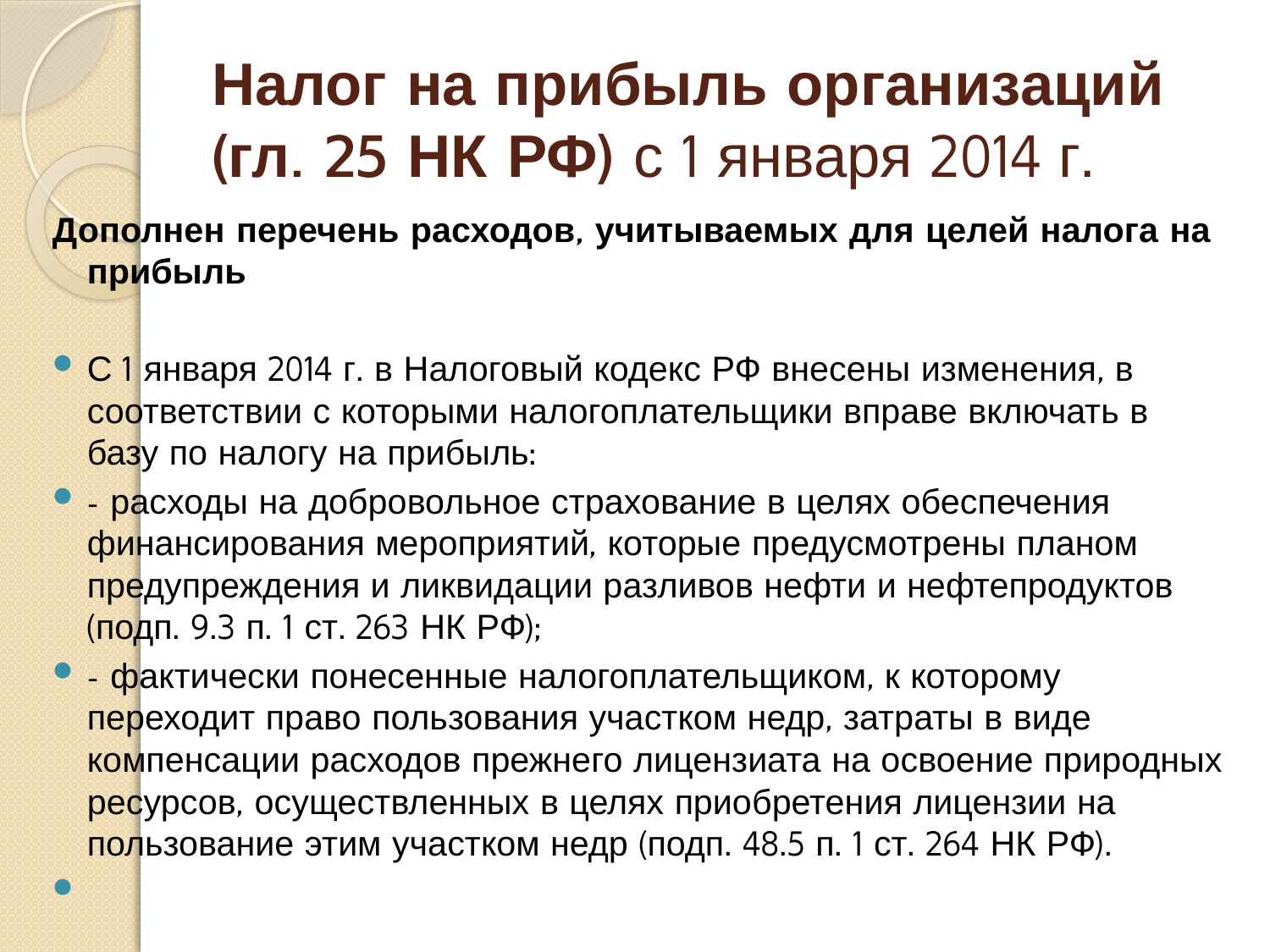

# Налог на прибыль организаций (гл. 25 НК РФ) с 1 января 2014 г.
Дополнен перечень расходов, учитываемых для целей налога на прибыль

С 1 января 2014 г. в Налоговый кодекс РФ внесены изменения, в соответствии с которыми налогоплательщики вправе включать в базу по налогу на прибыль:
- расходы на добровольное страхование в целях обеспечения финансирования мероприятий, которые предусмотрены планом предупреждения и ликвидации разливов нефти и нефтепродуктов (подп. 9.3 п. 1 ст. 263 НК РФ);
- фактически понесенные налогоплательщиком, к которому переходит право пользования участком недр, затраты в виде компенсации расходов прежнего лицензиата на освоение природных ресурсов, осуществленных в целях приобретения лицензии на пользование этим участком недр (подп. 48.5 п. 1 ст. 264 НК РФ).